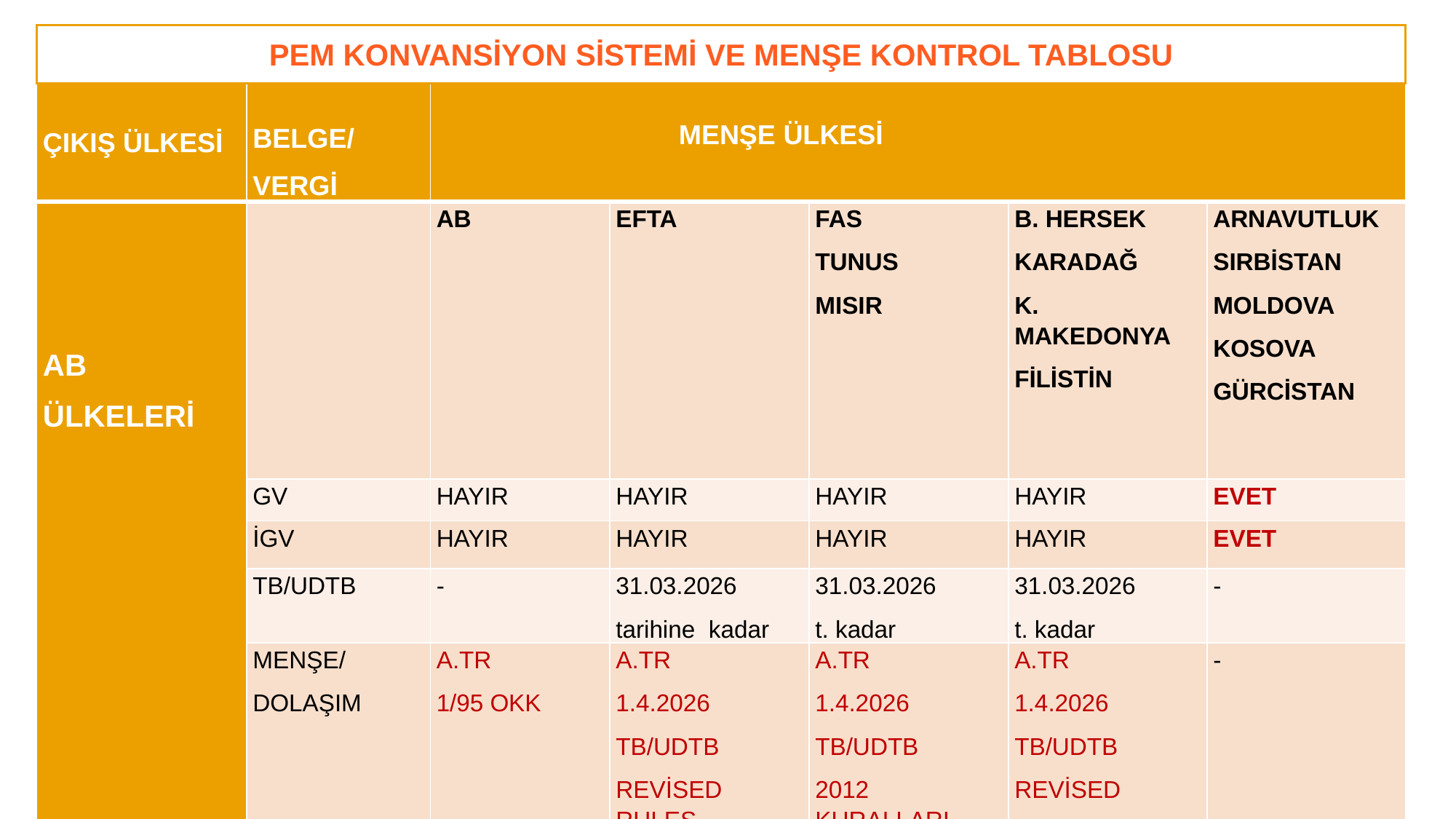

PEM KONVANSİYON SİSTEMİ VE MENŞE KONTROL TABLOSU
| ÇIKIŞ ÜLKESİ | BELGE/ VERGİ | MENŞE ÜLKESİ |  |  |  |  |
| --- | --- | --- | --- | --- | --- | --- |
| AB ÜLKELERİ |  | AB | EFTA | FAS TUNUS MISIR | B. HERSEK KARADAĞ K. MAKEDONYA FİLİSTİN | ARNAVUTLUK SIRBİSTAN MOLDOVA KOSOVA GÜRCİSTAN |
|  | GV | HAYIR | HAYIR | HAYIR | HAYIR | EVET |
|  | İGV | HAYIR | HAYIR | HAYIR | HAYIR | EVET |
|  | TB/UDTB | - | 31.03.2026 tarihine kadar | 31.03.2026 t. kadar | 31.03.2026 t. kadar | - |
|  | MENŞE/ DOLAŞIM | A.TR 1/95 OKK | A.TR 1.4.2026 TB/UDTB REVİSED RULES | A.TR 1.4.2026 TB/UDTB 2012 KURALLARI | A.TR 1.4.2026 TB/UDTB REVİSED RULES | - |